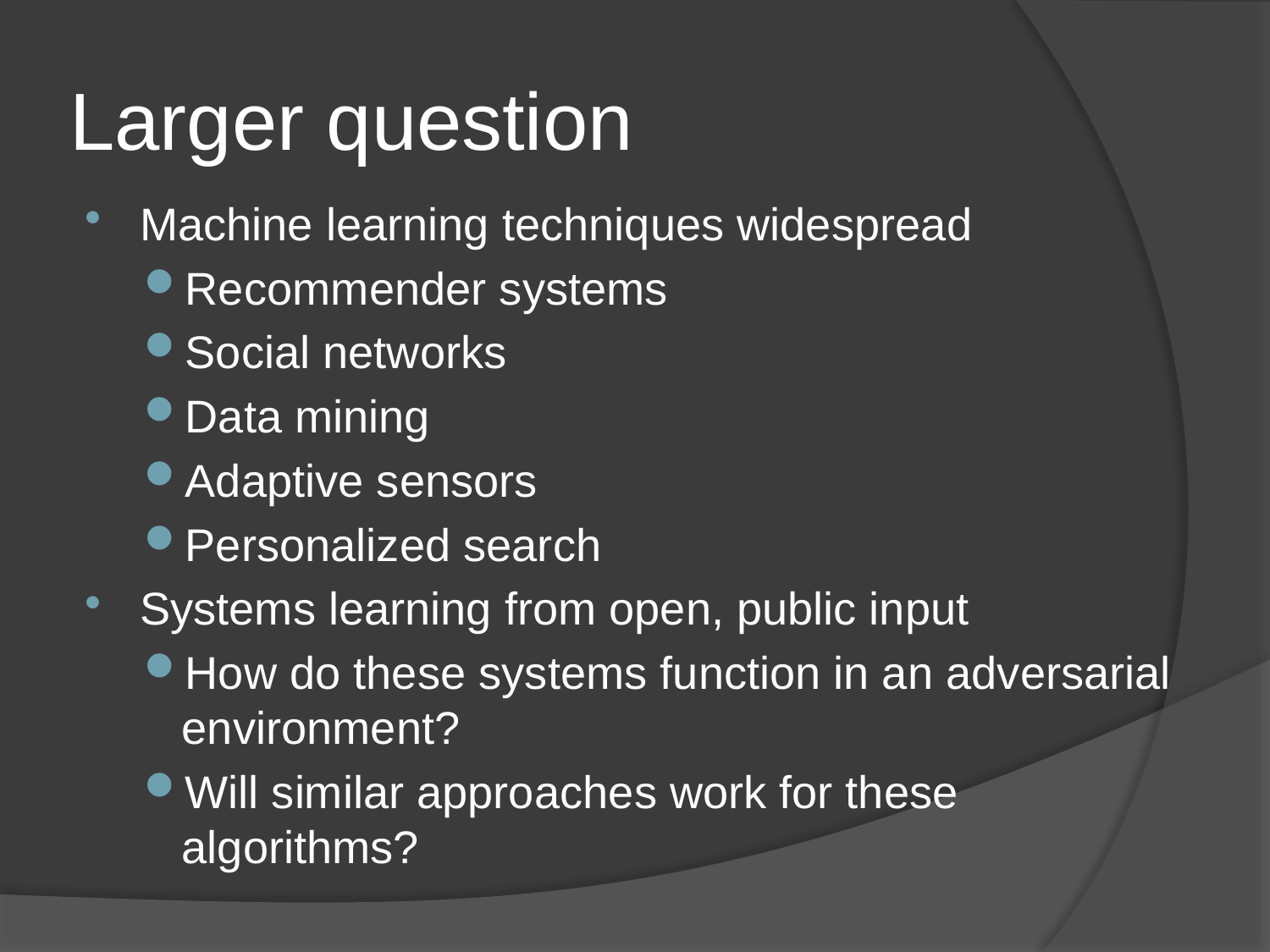

# Larger question
Machine learning techniques widespread
Recommender systems
Social networks
Data mining
Adaptive sensors
Personalized search
Systems learning from open, public input
How do these systems function in an adversarial environment?
Will similar approaches work for these algorithms?